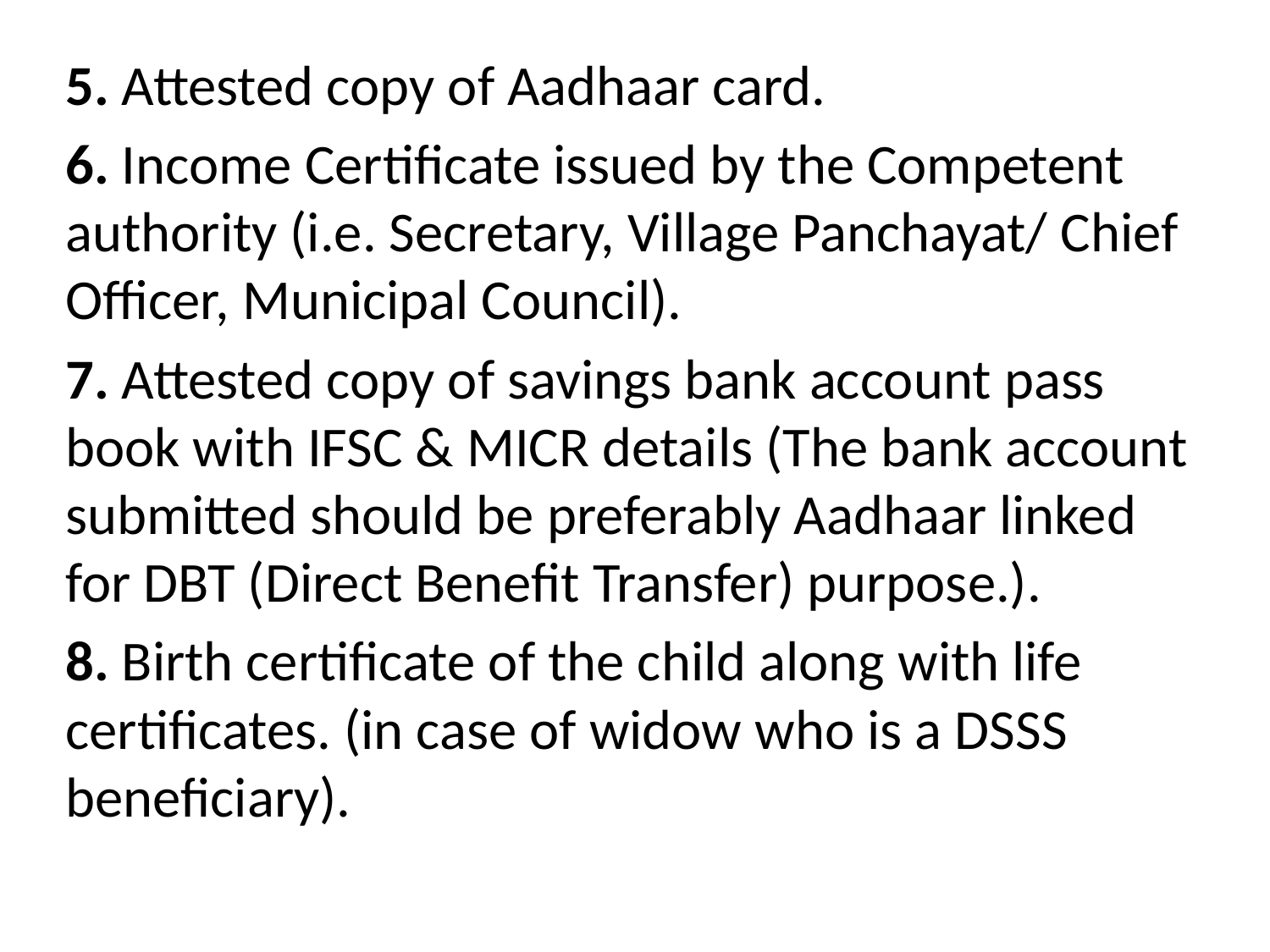

5. Attested copy of Aadhaar card.
6. Income Certificate issued by the Competent authority (i.e. Secretary, Village Panchayat/ Chief Officer, Municipal Council).
7. Attested copy of savings bank account pass book with IFSC & MICR details (The bank account submitted should be preferably Aadhaar linked for DBT (Direct Benefit Transfer) purpose.).
8. Birth certificate of the child along with life certificates. (in case of widow who is a DSSS beneficiary).